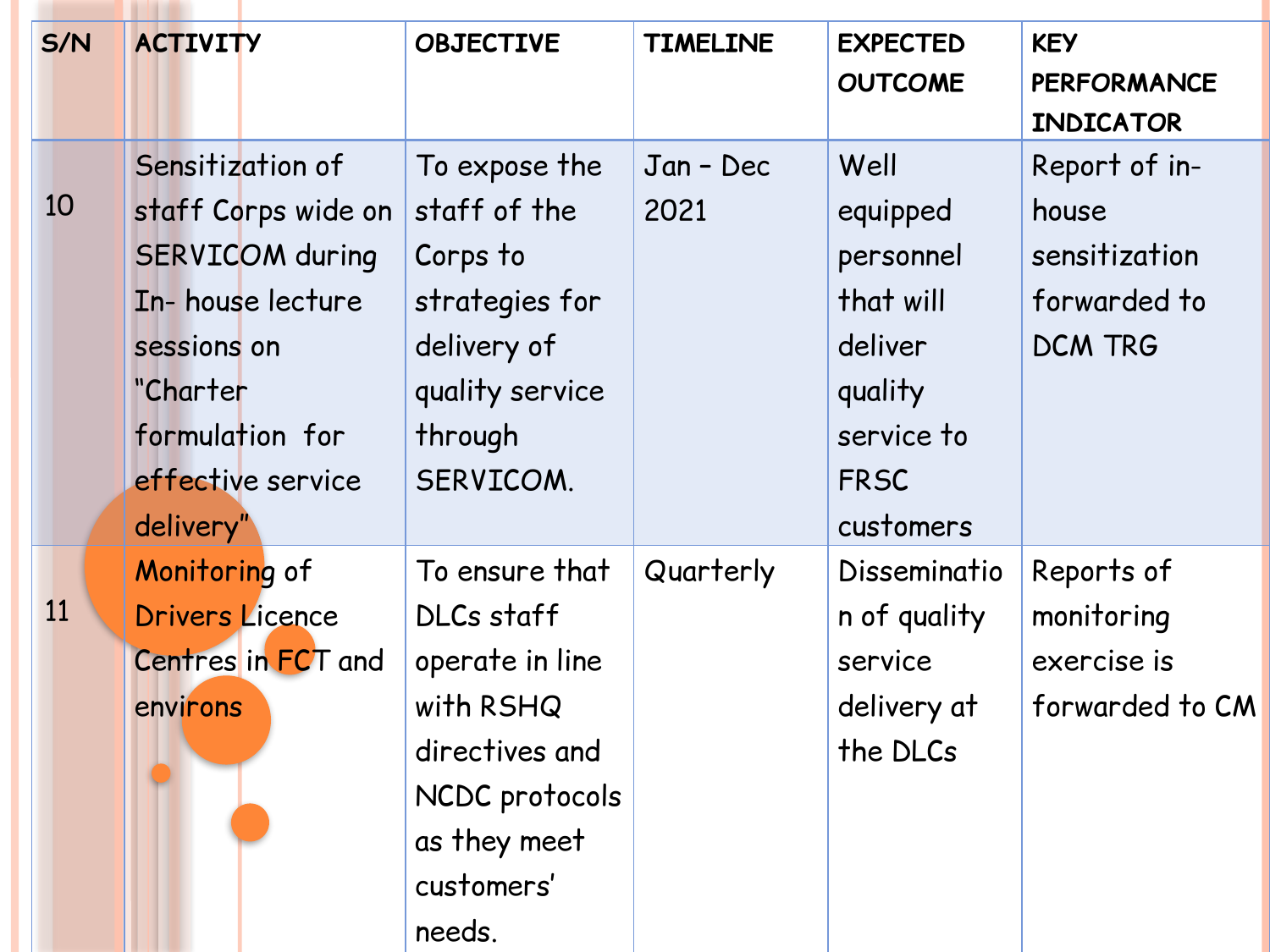

| S/N | ACTIVITY | OBJECTIVE | TIMELINE | EXPECTED OUTCOME | KEY PERFORMANCE INDICATOR |
| --- | --- | --- | --- | --- | --- |
| 10 | Sensitization of staff Corps wide on SERVICOM during In- house lecture sessions on “Charter formulation for effective service delivery” | To expose the staff of the Corps to strategies for delivery of quality service through SERVICOM. | Jan – Dec 2021 | Well equipped personnel that will deliver quality service to FRSC customers | Report of in-house sensitization forwarded to DCM TRG |
| 11 | Monitoring of Drivers Licence Centres in FCT and environs | To ensure that DLCs staff operate in line with RSHQ directives and NCDC protocols as they meet customers’ needs. | Quarterly | Dissemination of quality service delivery at the DLCs | Reports of monitoring exercise is forwarded to CM |